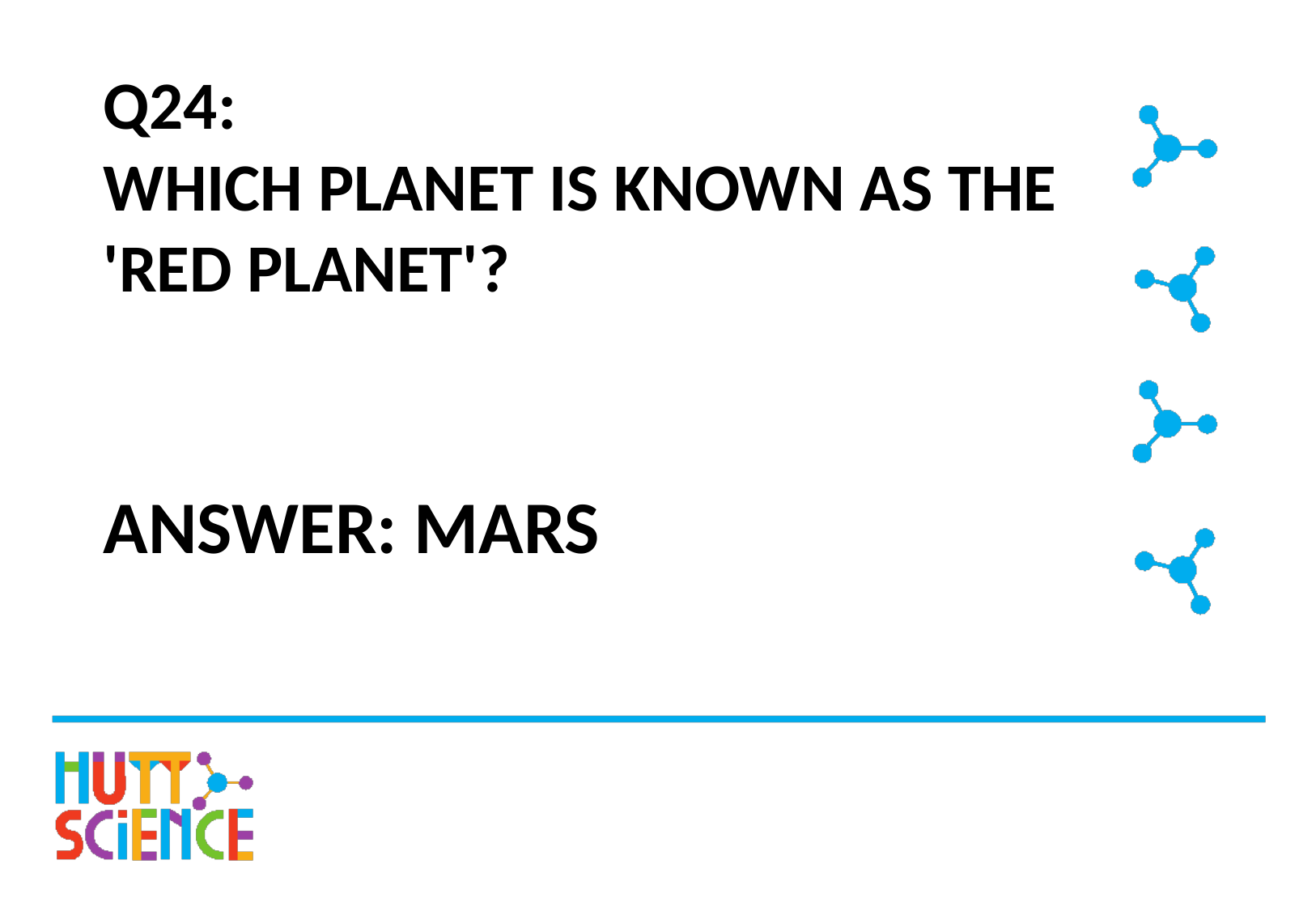

# Q24: WHICH PLANET IS KNOWN AS THE 'RED PLANET'?
ANSWER: MARS